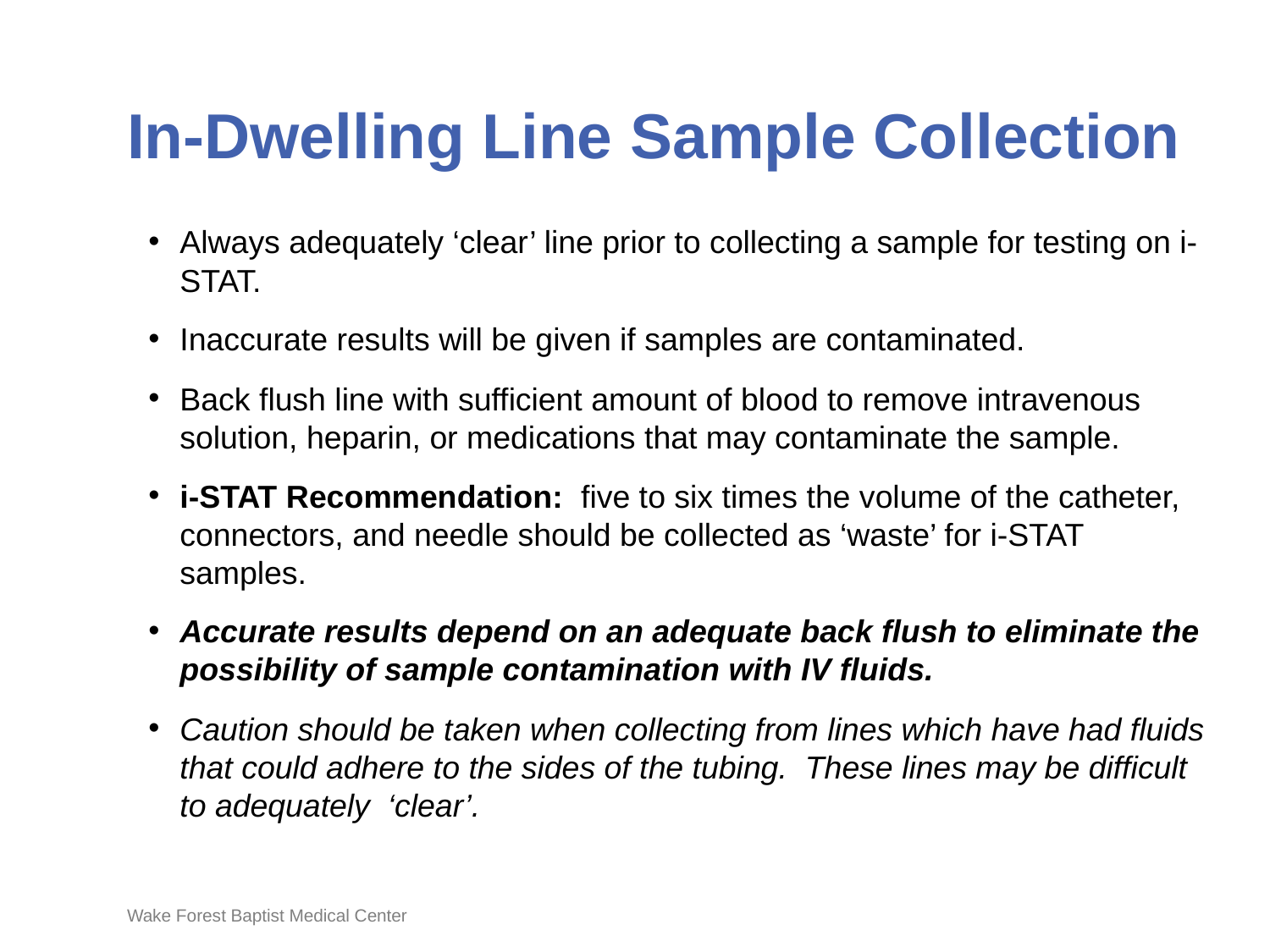

# In-Dwelling Line Sample Collection
Always adequately ‘clear’ line prior to collecting a sample for testing on i-STAT.
Inaccurate results will be given if samples are contaminated.
Back flush line with sufficient amount of blood to remove intravenous solution, heparin, or medications that may contaminate the sample.
i-STAT Recommendation:  five to six times the volume of the catheter, connectors, and needle should be collected as ‘waste’ for i-STAT samples.
Accurate results depend on an adequate back flush to eliminate the possibility of sample contamination with IV fluids.
Caution should be taken when collecting from lines which have had fluids that could adhere to the sides of the tubing.  These lines may be difficult to adequately  ‘clear’.